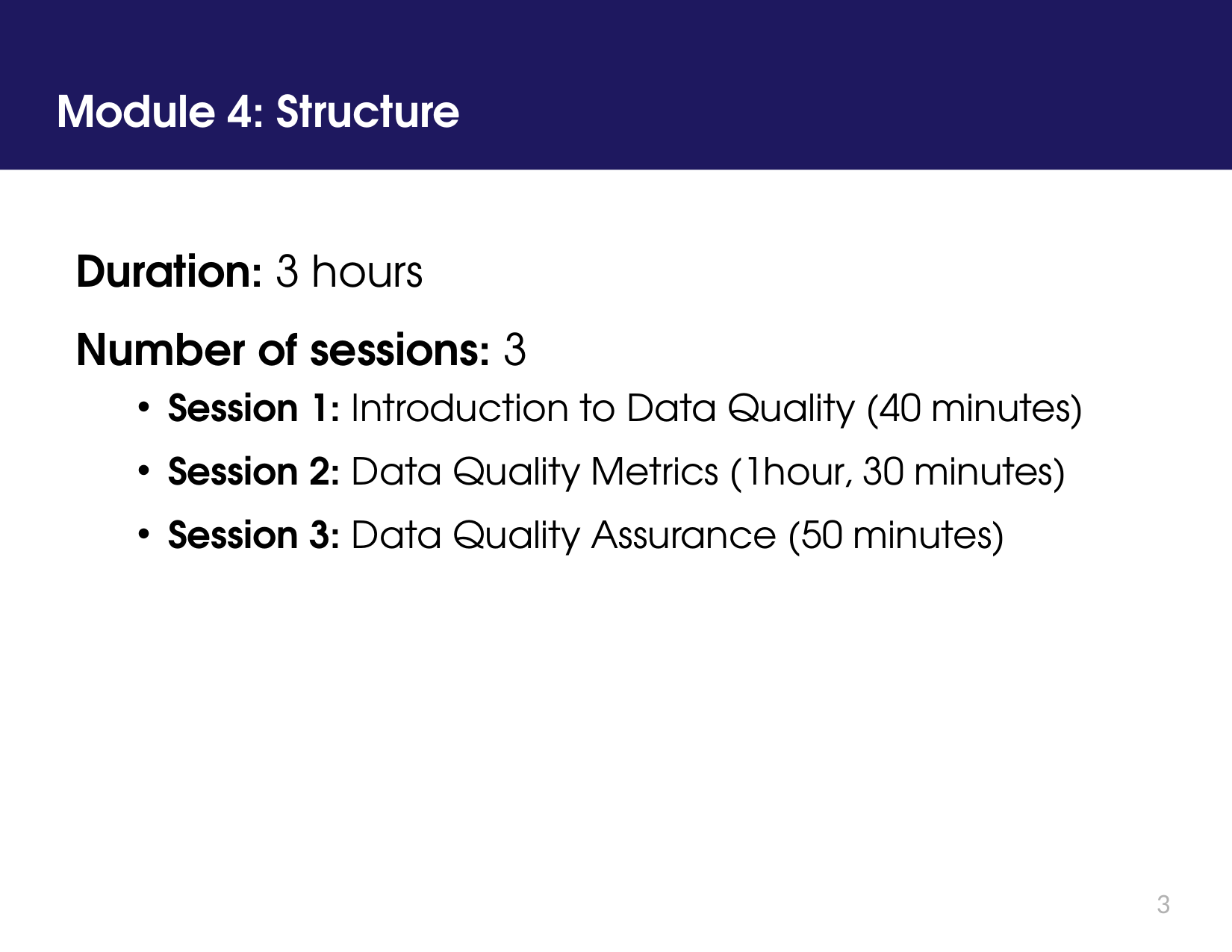

# Module 4: Structure
Duration: 3 hours
Number of sessions: 3
Session 1: Introduction to Data Quality (40 minutes)
Session 2: Data Quality Metrics (1hour, 30 minutes)
Session 3: Data Quality Assurance (50 minutes)
3